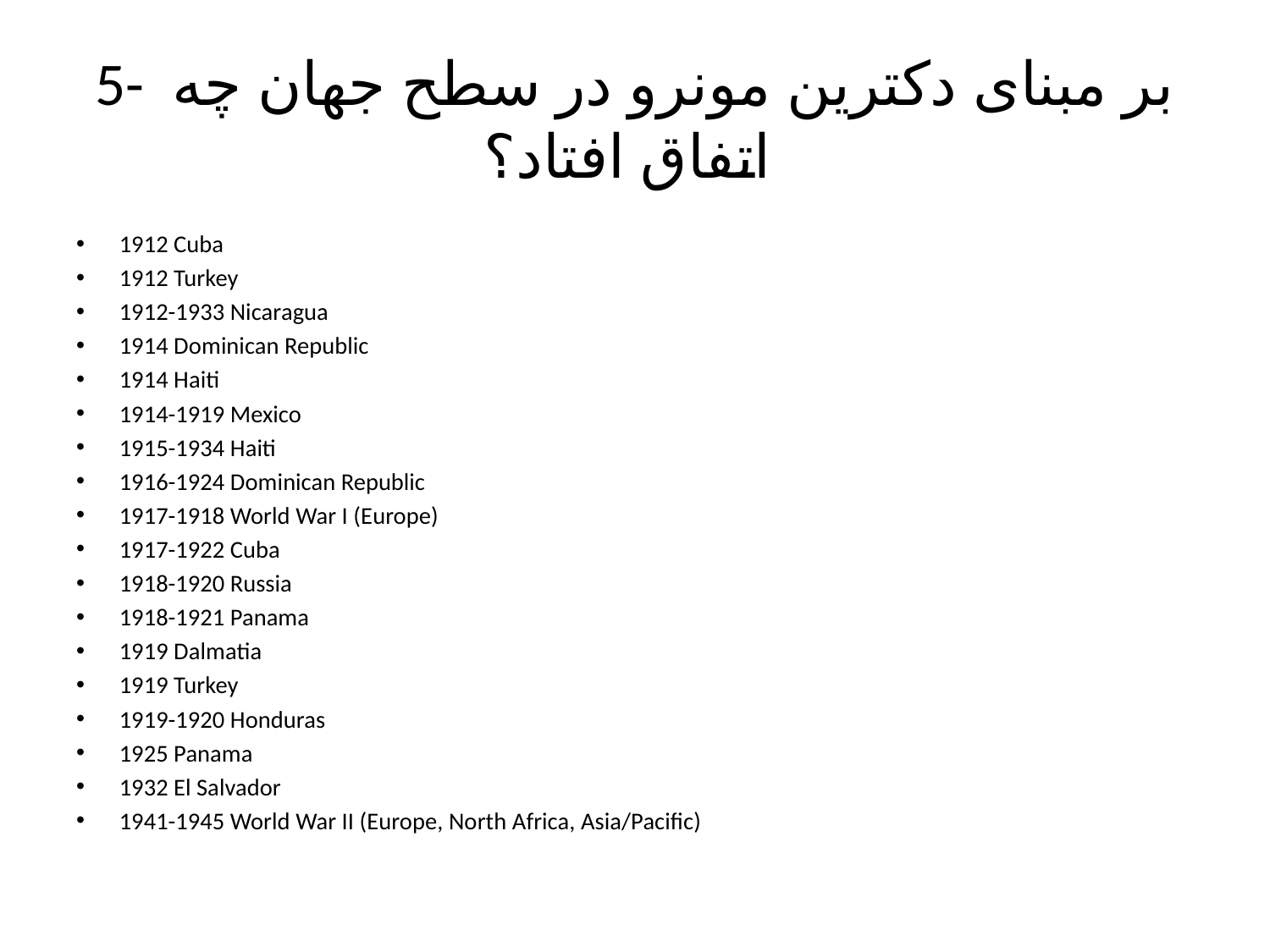

# 5-  بر مبنای دکترین مونرو در سطح جهان چه اتفاق افتاد؟
1912 Cuba
1912 Turkey
1912-1933 Nicaragua
1914 Dominican Republic
1914 Haiti
1914-1919 Mexico
1915-1934 Haiti
1916-1924 Dominican Republic
1917-1918 World War I (Europe)
1917-1922 Cuba
1918-1920 Russia
1918-1921 Panama
1919 Dalmatia
1919 Turkey
1919-1920 Honduras
1925 Panama
1932 El Salvador
1941-1945 World War II (Europe, North Africa, Asia/Pacific)